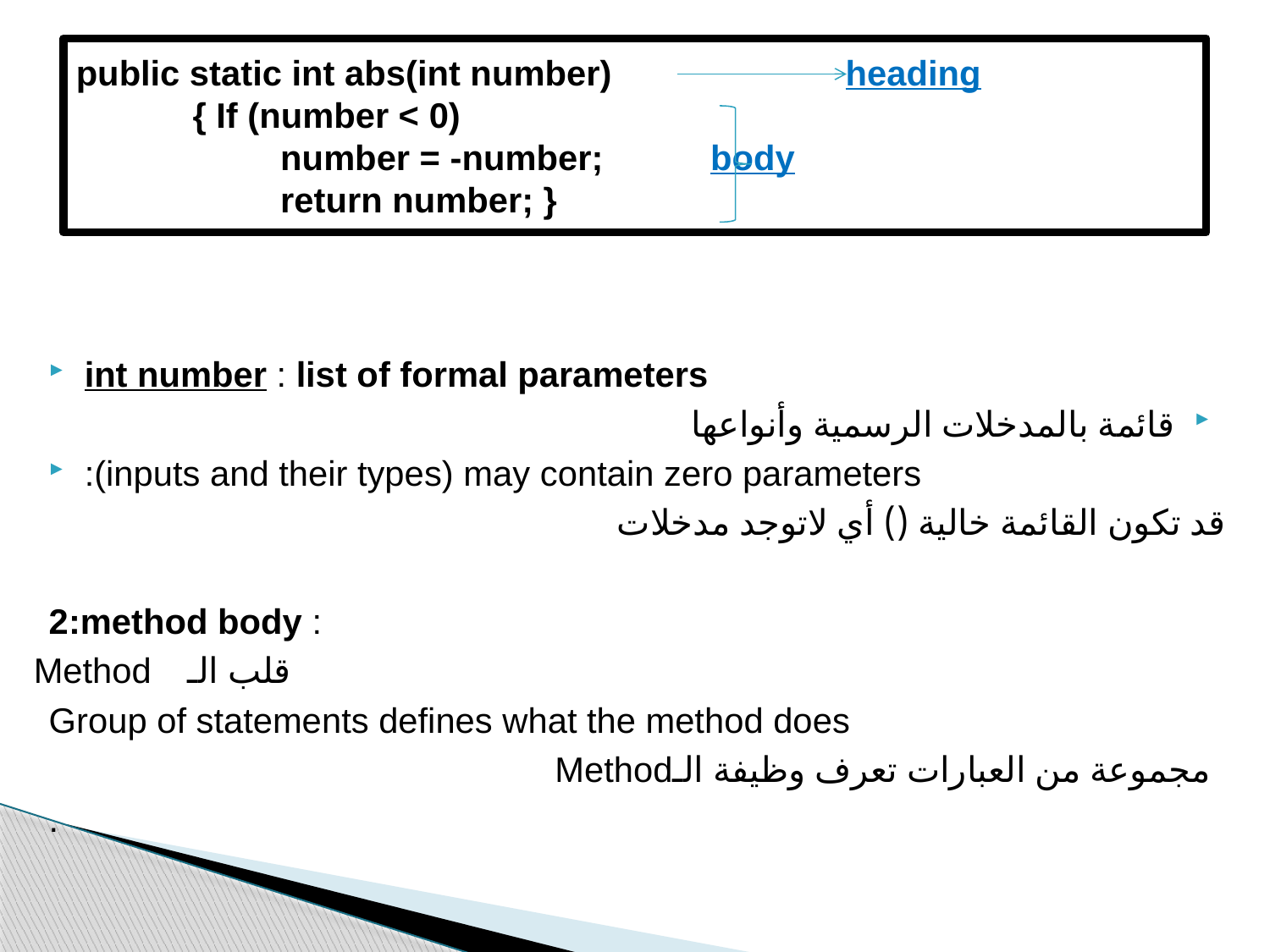

# public static int abs(int number)                        heading
            { If (number < 0)
                     number = -number;           body
                     return number; }

int number : list of formal parameters
قائمة بالمدخلات الرسمية وأنواعها
:(inputs and their types) may contain zero parameters
 قد تكون القائمة خالية () أي لاتوجد مدخلات

2:method body :
قلب الـ    Method
Group of statements defines what the method does
مجموعة من العبارات تعرف وظيفة الـMethod
.